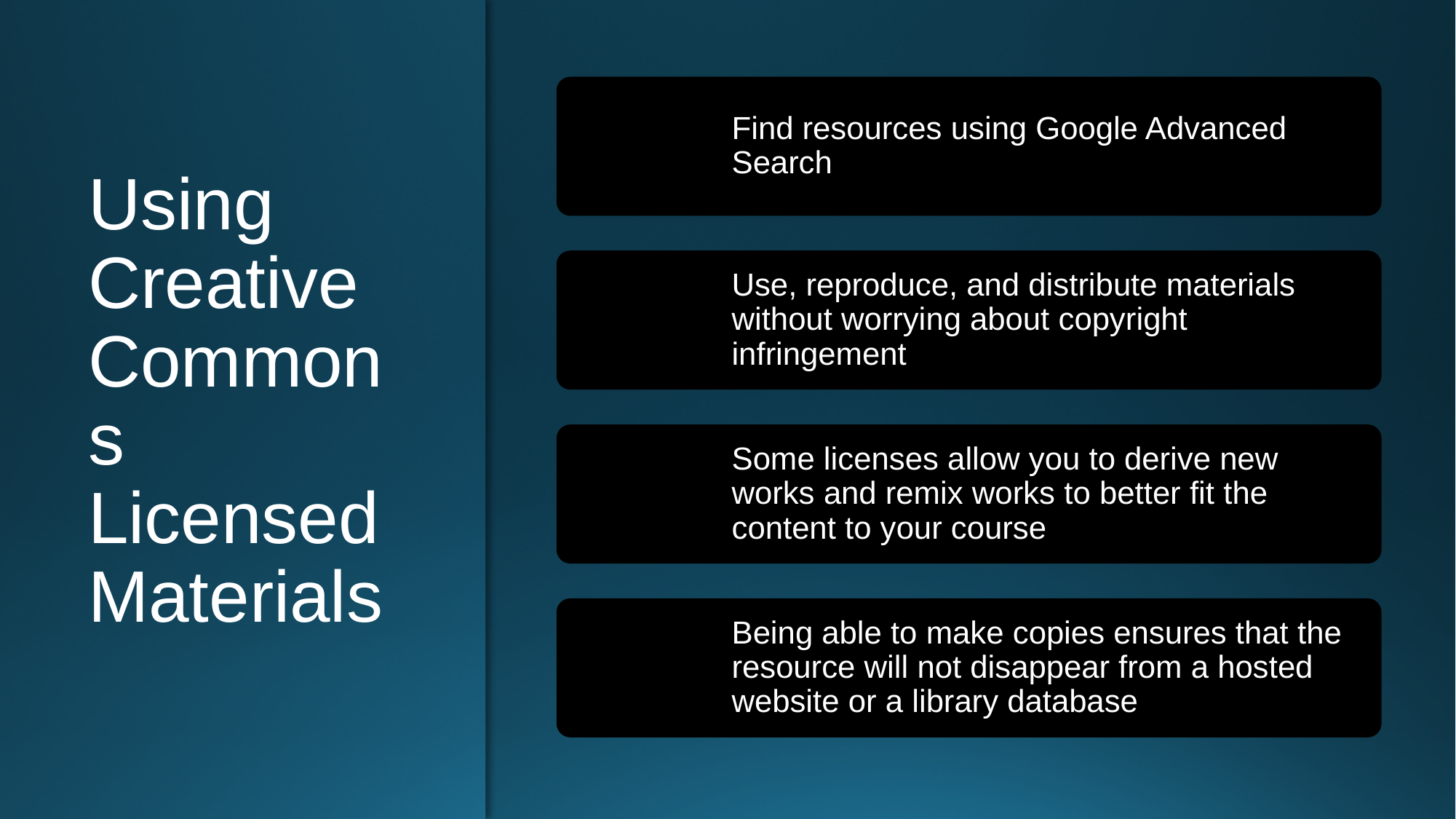

Find resources using Google Advanced Search
Use, reproduce, and distribute materials without worrying about copyright infringement
Some licenses allow you to derive new works and remix works to better fit the content to your course
Being able to make copies ensures that the resource will not disappear from a hosted website or a library database
# Using Creative Commons Licensed Materials